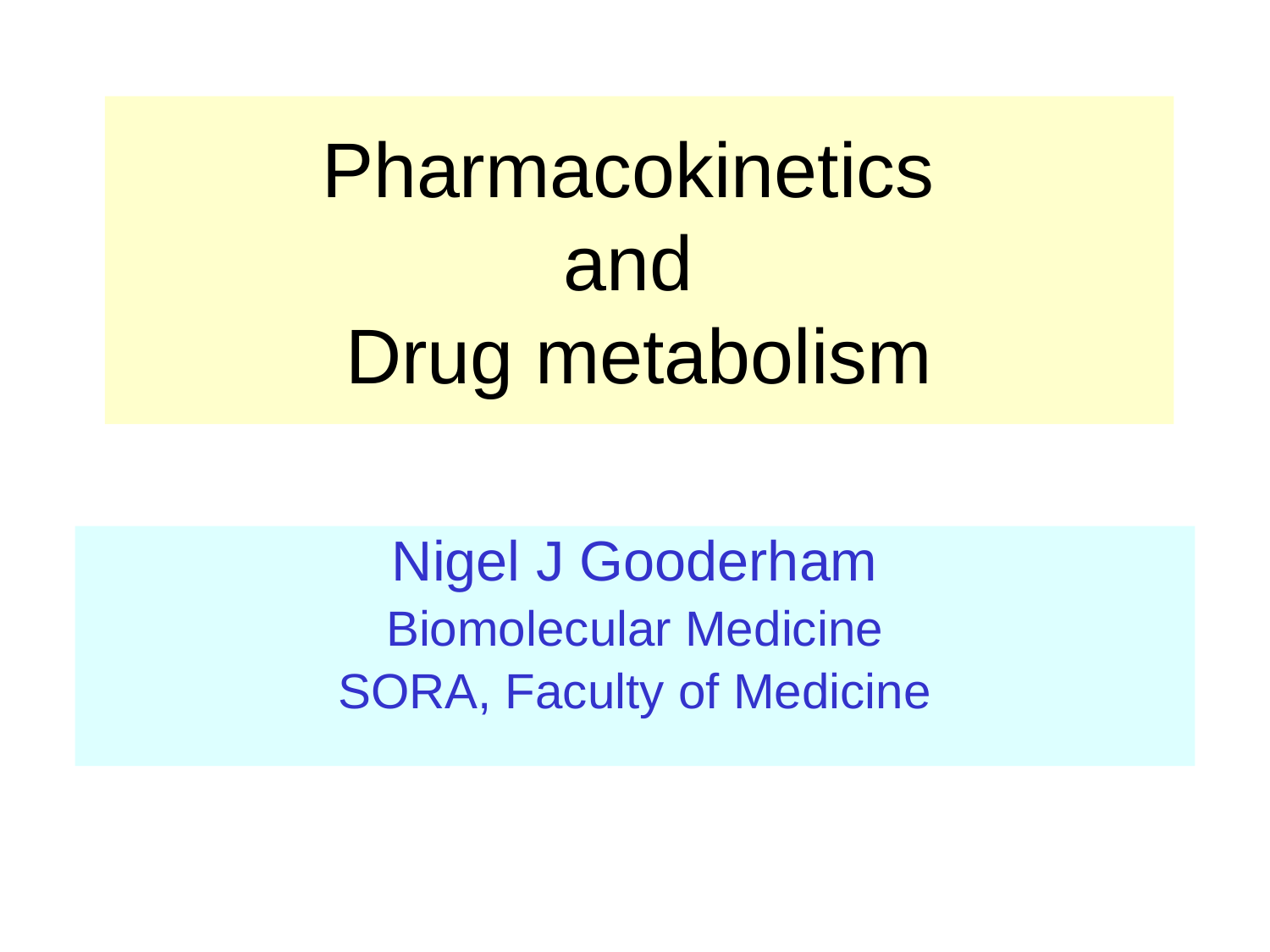

# Pharmacokinetics and Drug metabolism
Nigel J Gooderham
Biomolecular Medicine
SORA, Faculty of Medicine